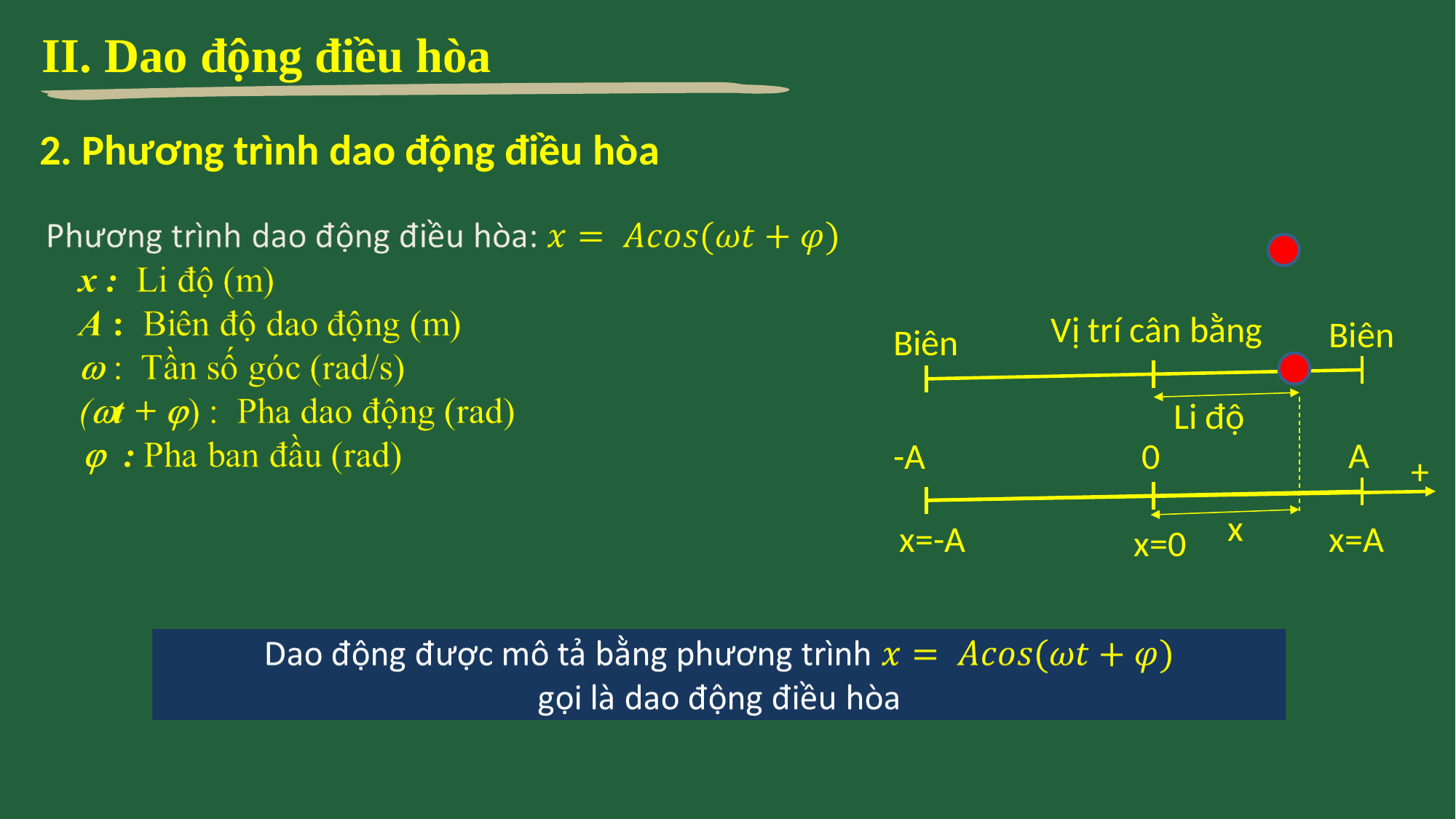

II. Dao động điều hòa

2. Phương trình dao động điều hòa

Vị trí cân bằng
Biên
Biên
Li độ
A
-A
0
+
x
x=-A
x=A
x=0